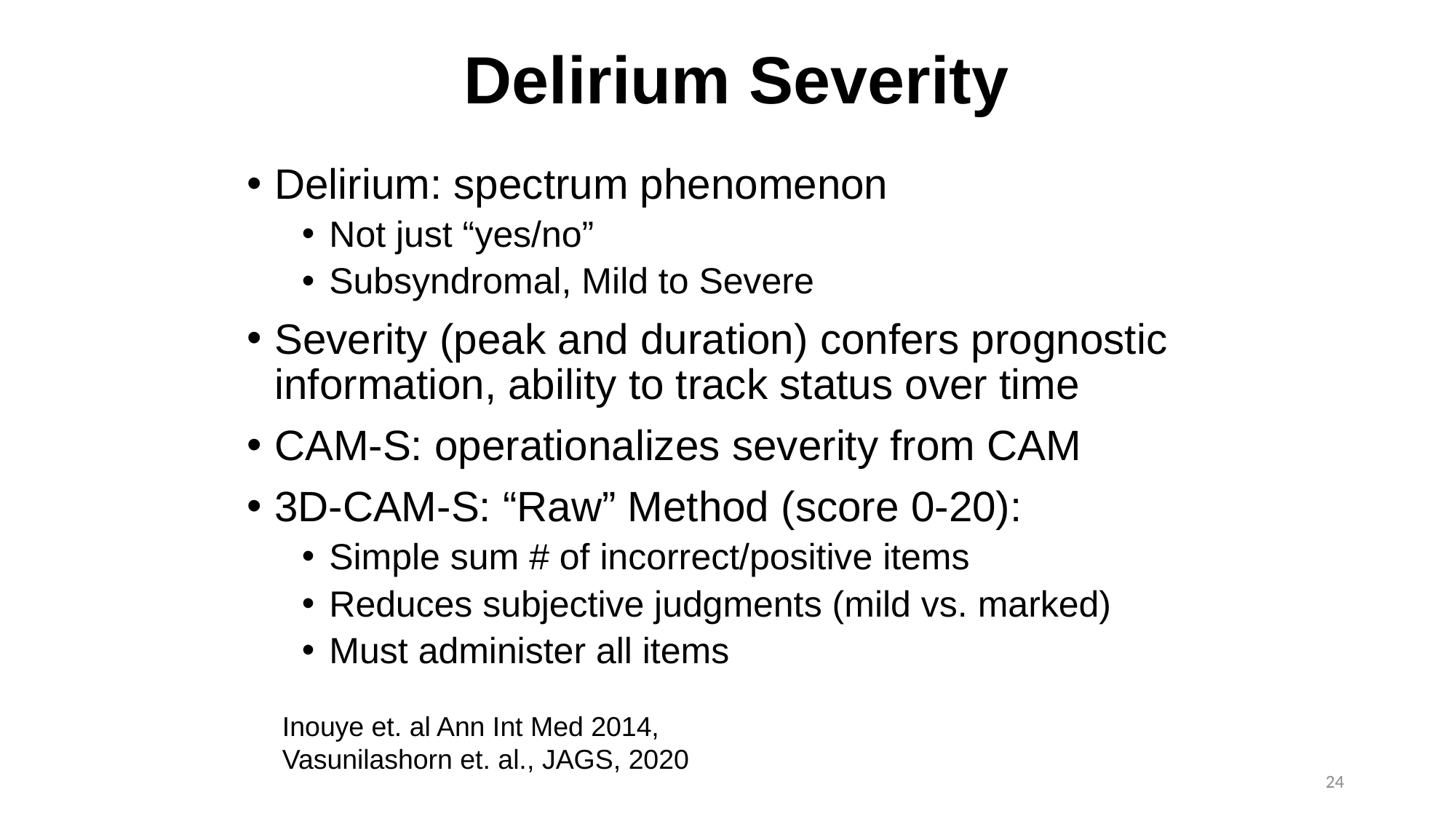

# Delirium Severity
Delirium: spectrum phenomenon
Not just “yes/no”
Subsyndromal, Mild to Severe
Severity (peak and duration) confers prognostic information, ability to track status over time
CAM-S: operationalizes severity from CAM
3D-CAM-S: “Raw” Method (score 0-20):
Simple sum # of incorrect/positive items
Reduces subjective judgments (mild vs. marked)
Must administer all items

Inouye et. al Ann Int Med 2014,
Vasunilashorn et. al., JAGS, 2020
24